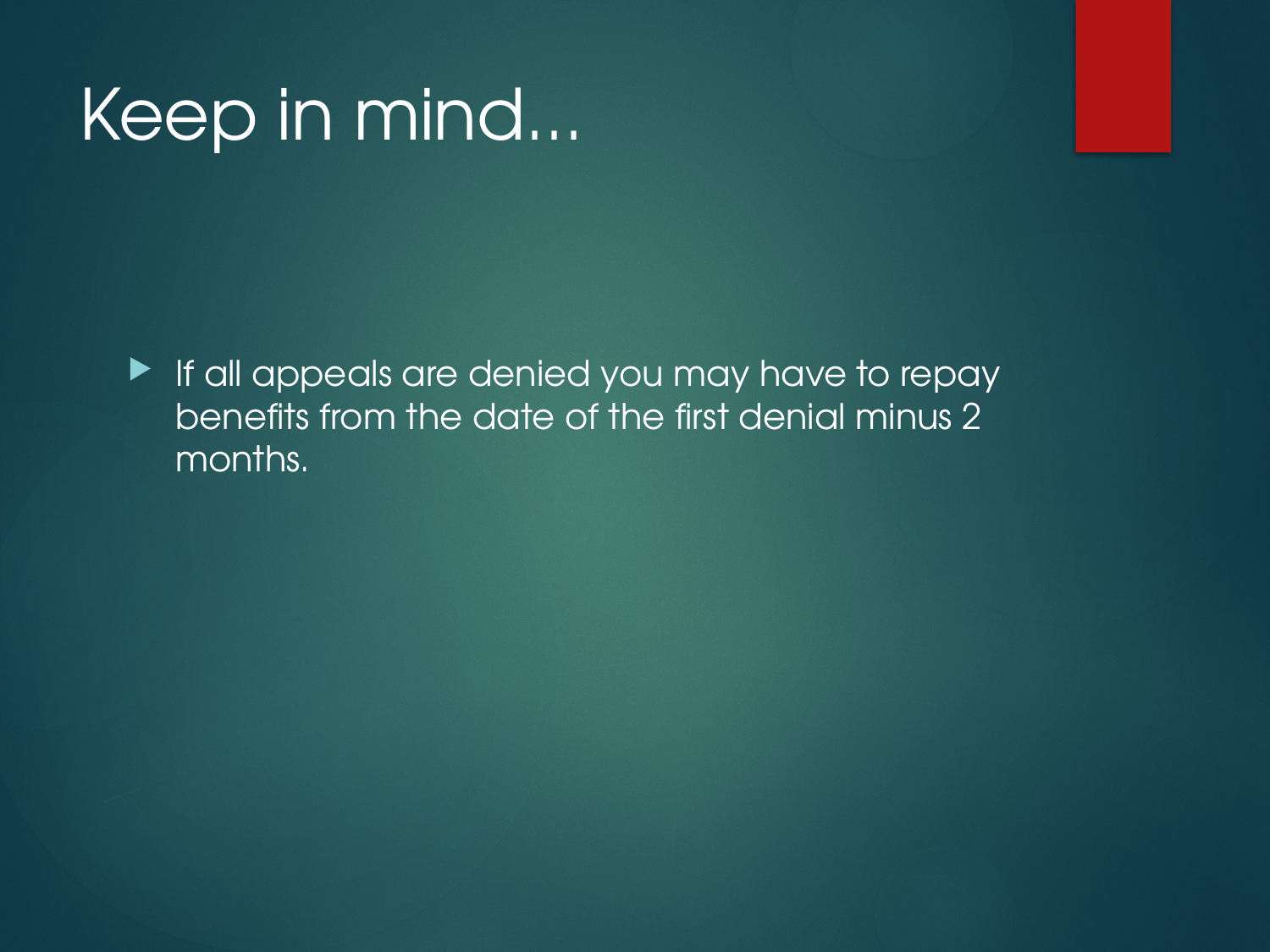

# Keep in mind...

If all appeals are denied you may have to repay benefits from the date of the first denial minus 2 months.